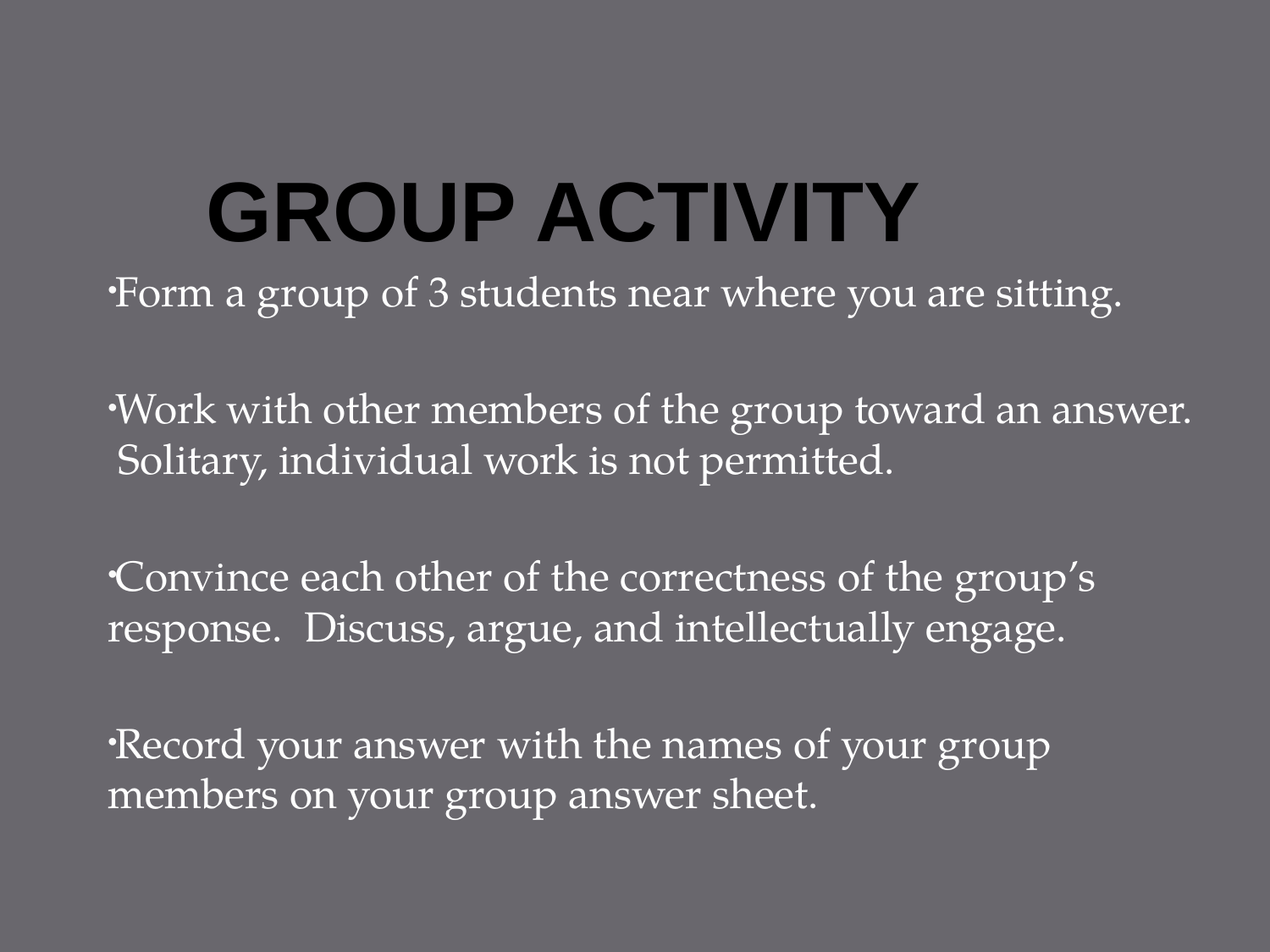

# Group Activity
Form a group of 3 students near where you are sitting.

Work with other members of the group toward an answer.  Solitary, individual work is not permitted.

Convince each other of the correctness of the group’s response.  Discuss, argue, and intellectually engage.

Record your answer with the names of your group members on your group answer sheet.